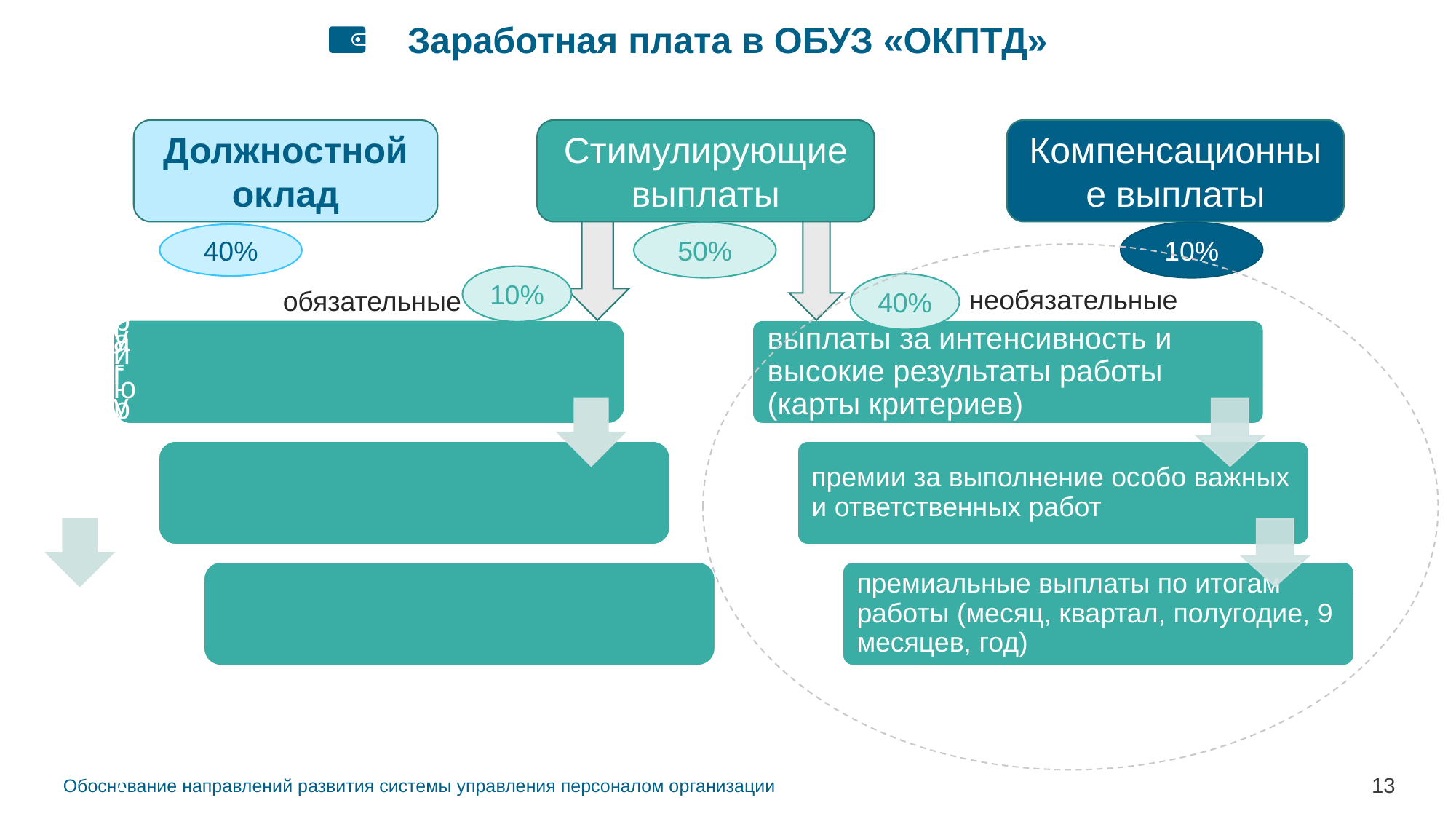

Заработная плата в ОБУЗ «ОКПТД»

Стимулирующие выплаты
Компенсационные выплаты
Должностной оклад

50%
10%
40%

10%
40%
необязательные
обязательные

выплаты за интенсивность и высокие результаты работы (карты критериев)
премии за выполнение особо важных и ответственных работ
премиальные выплаты по итогам работы (месяц, квартал, полугодие, 9 месяцев, год)